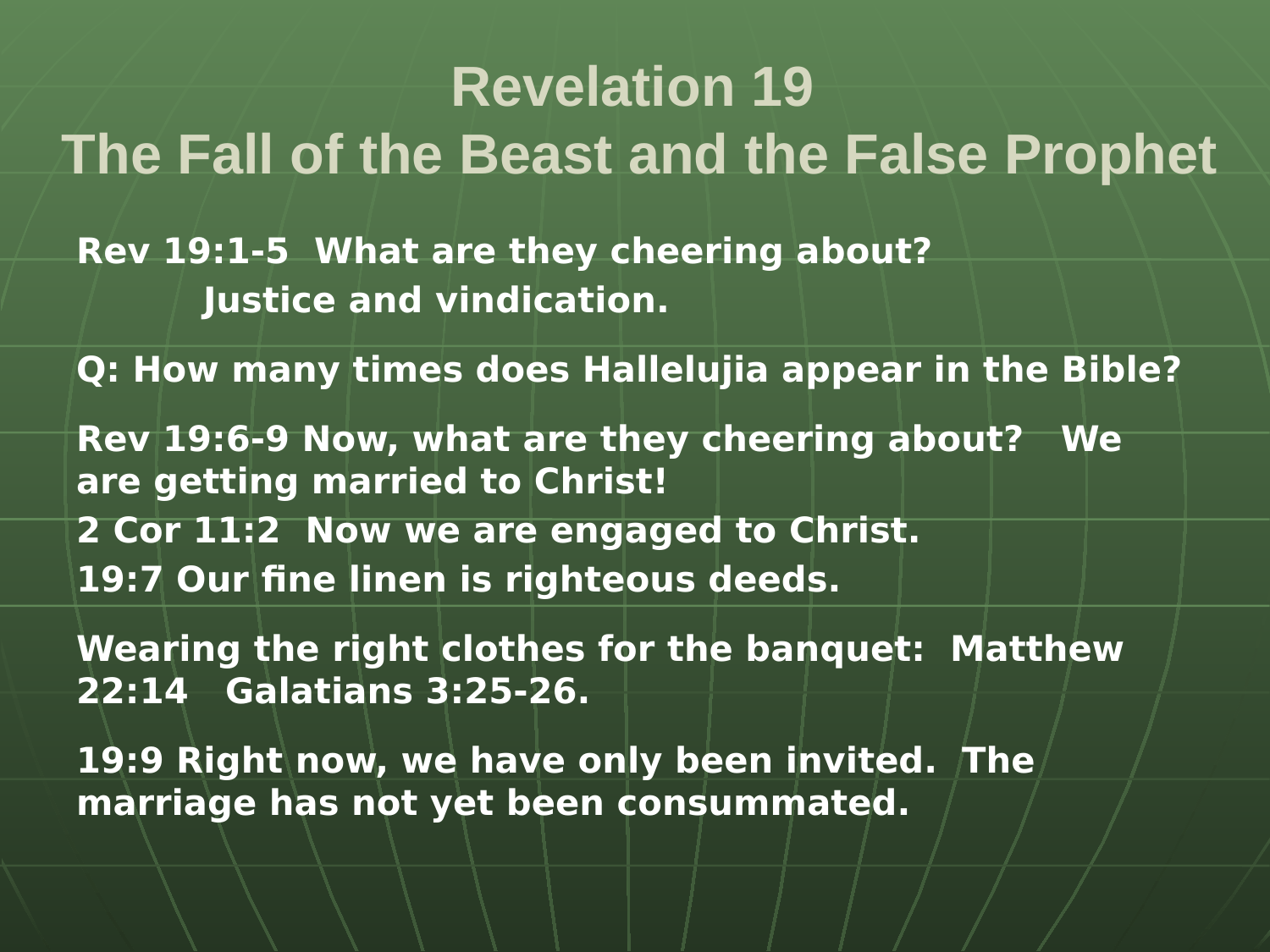

# Revelation 19 The Fall of the Beast and the False Prophet
Rev 19:1-5  What are they cheering about?
	Justice and vindication.

Q: How many times does Hallelujia appear in the Bible?

Rev 19:6-9 Now, what are they cheering about?   We are getting married to Christ!
2 Cor 11:2  Now we are engaged to Christ.
19:7 Our fine linen is righteous deeds.

Wearing the right clothes for the banquet:  Matthew 22:14   Galatians 3:25-26.

19:9 Right now, we have only been invited.  The marriage has not yet been consummated.